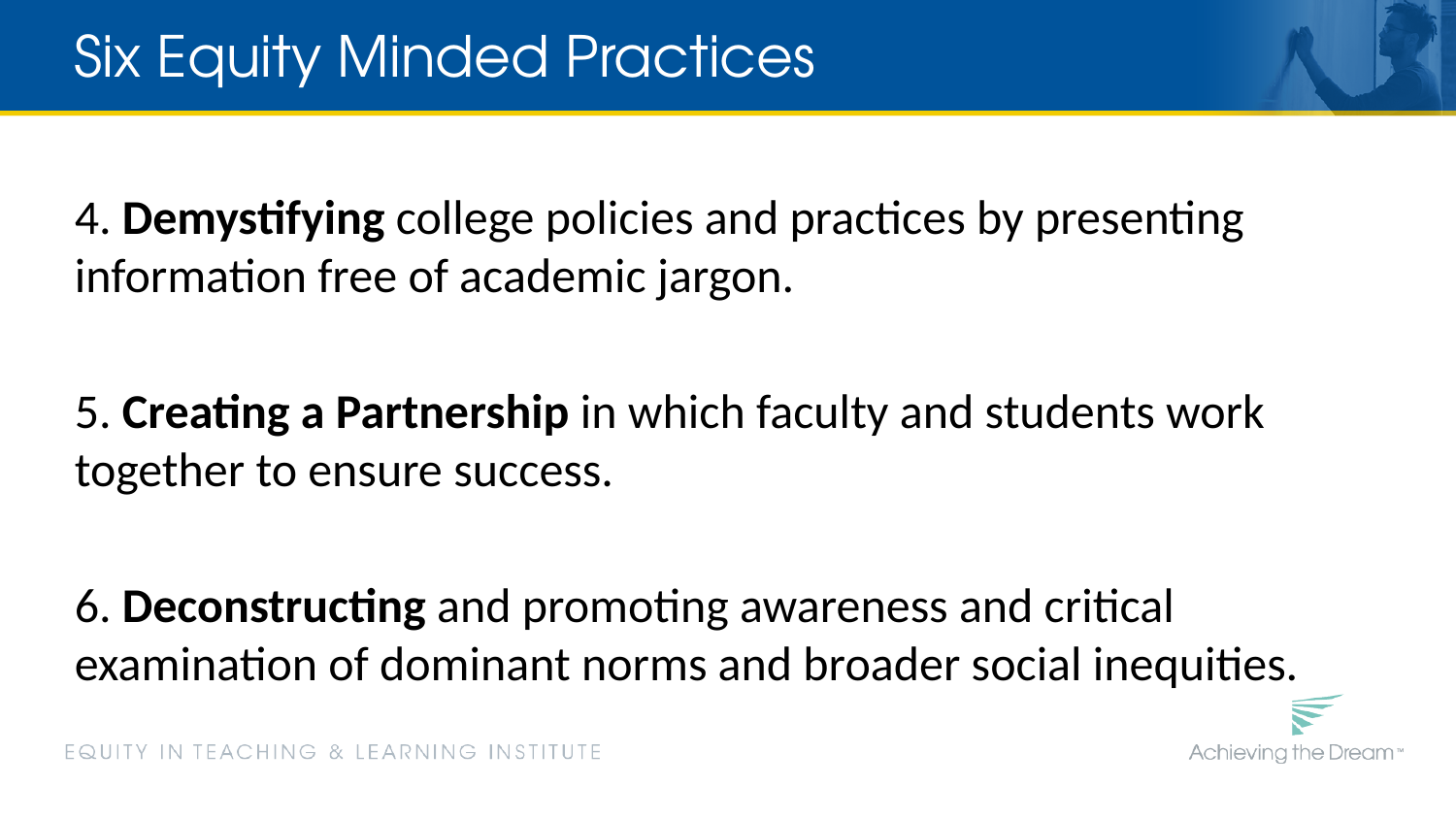

# Six Equity Minded Practices
4. Demystifying college policies and practices by presenting information free of academic jargon.

5. Creating a Partnership in which faculty and students work together to ensure success.

6. Deconstructing and promoting awareness and critical examination of dominant norms and broader social inequities.